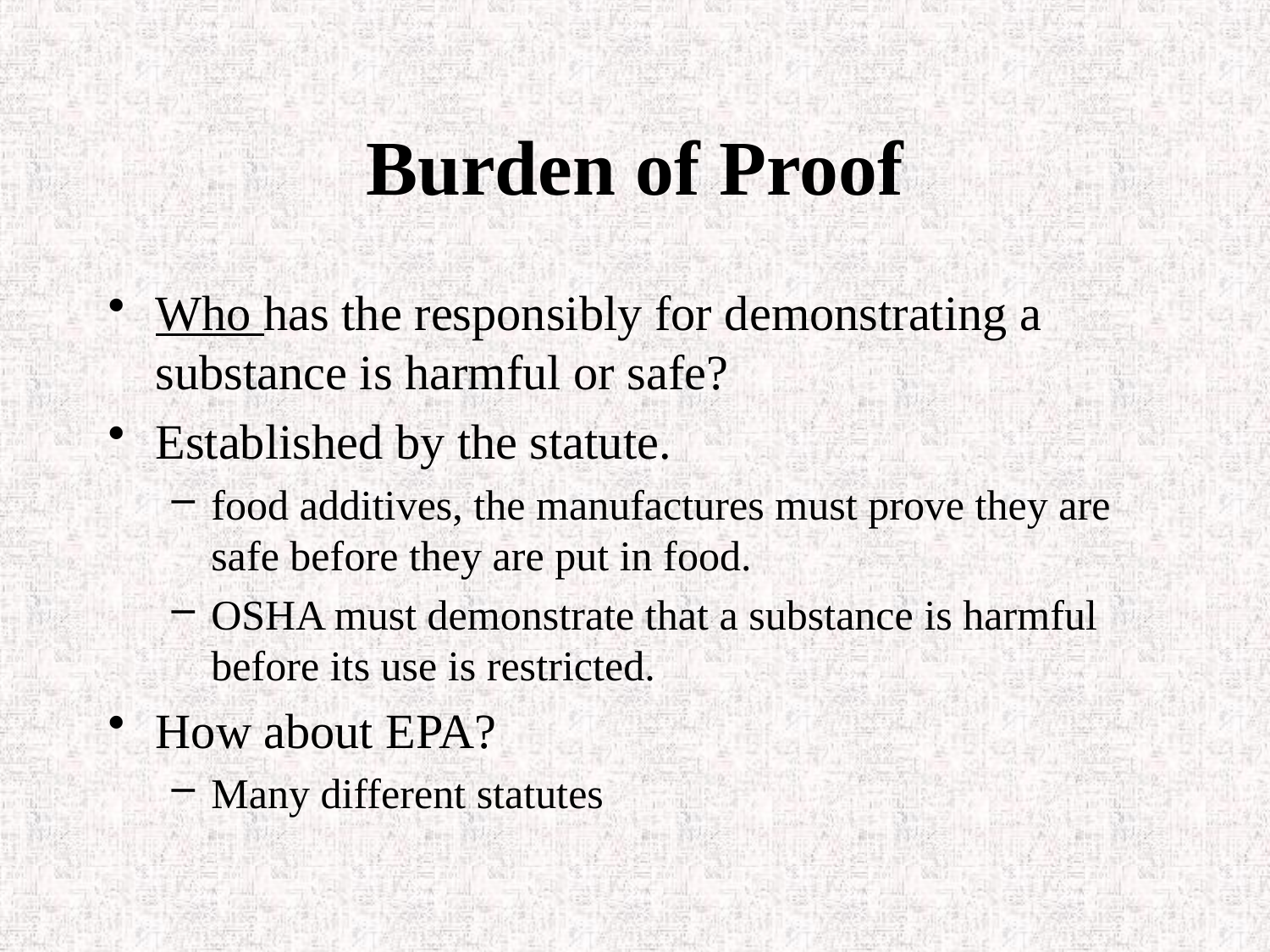

# Burden of Proof
Who has the responsibly for demonstrating a substance is harmful or safe?
Established by the statute.
food additives, the manufactures must prove they are safe before they are put in food.
OSHA must demonstrate that a substance is harmful before its use is restricted.
How about EPA?
Many different statutes